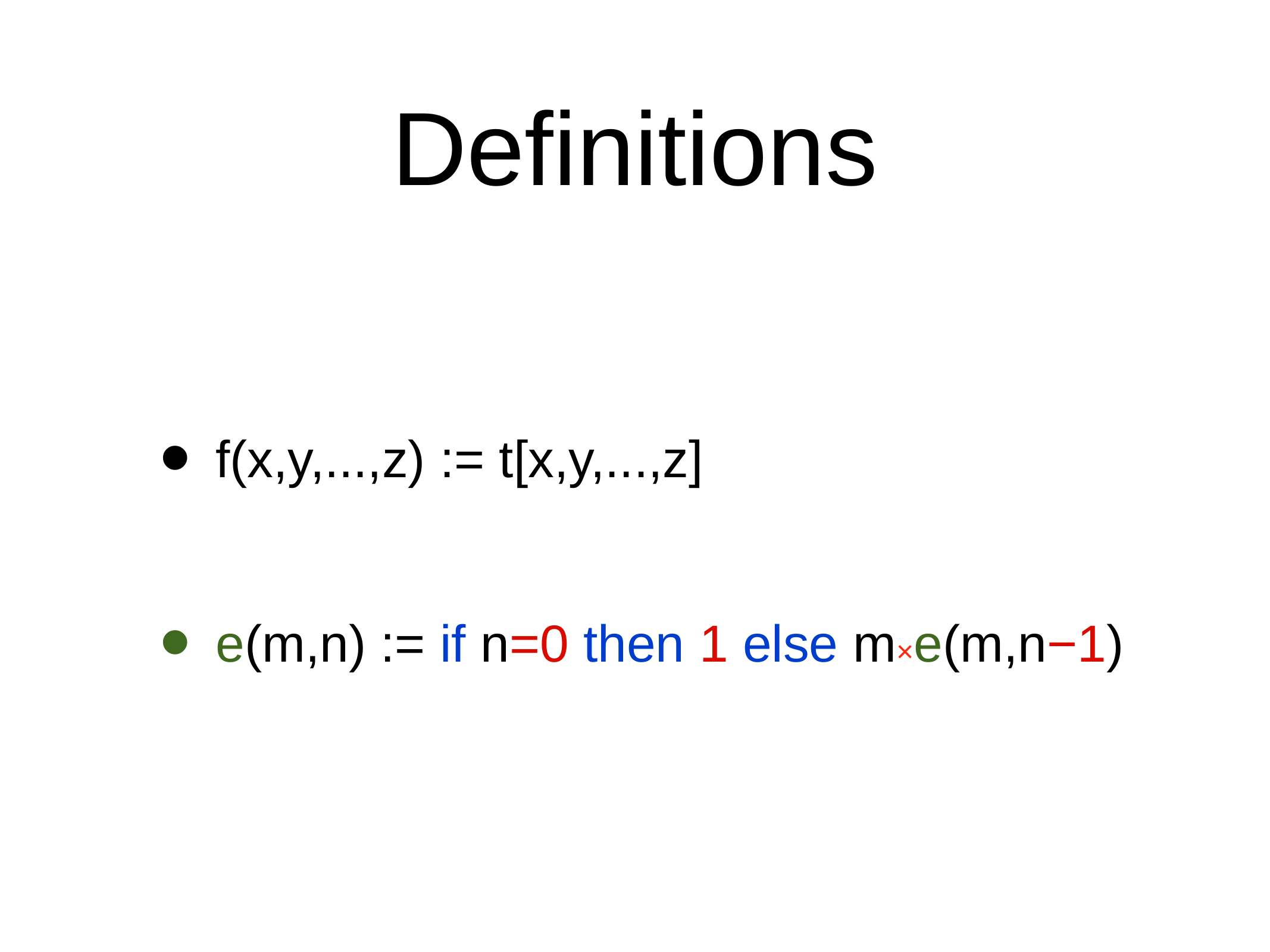

# Definitions
f(x,y,...,z) := t[x,y,...,z]

e(m,n) := if n=0 then 1 else m×e(m,n−1)